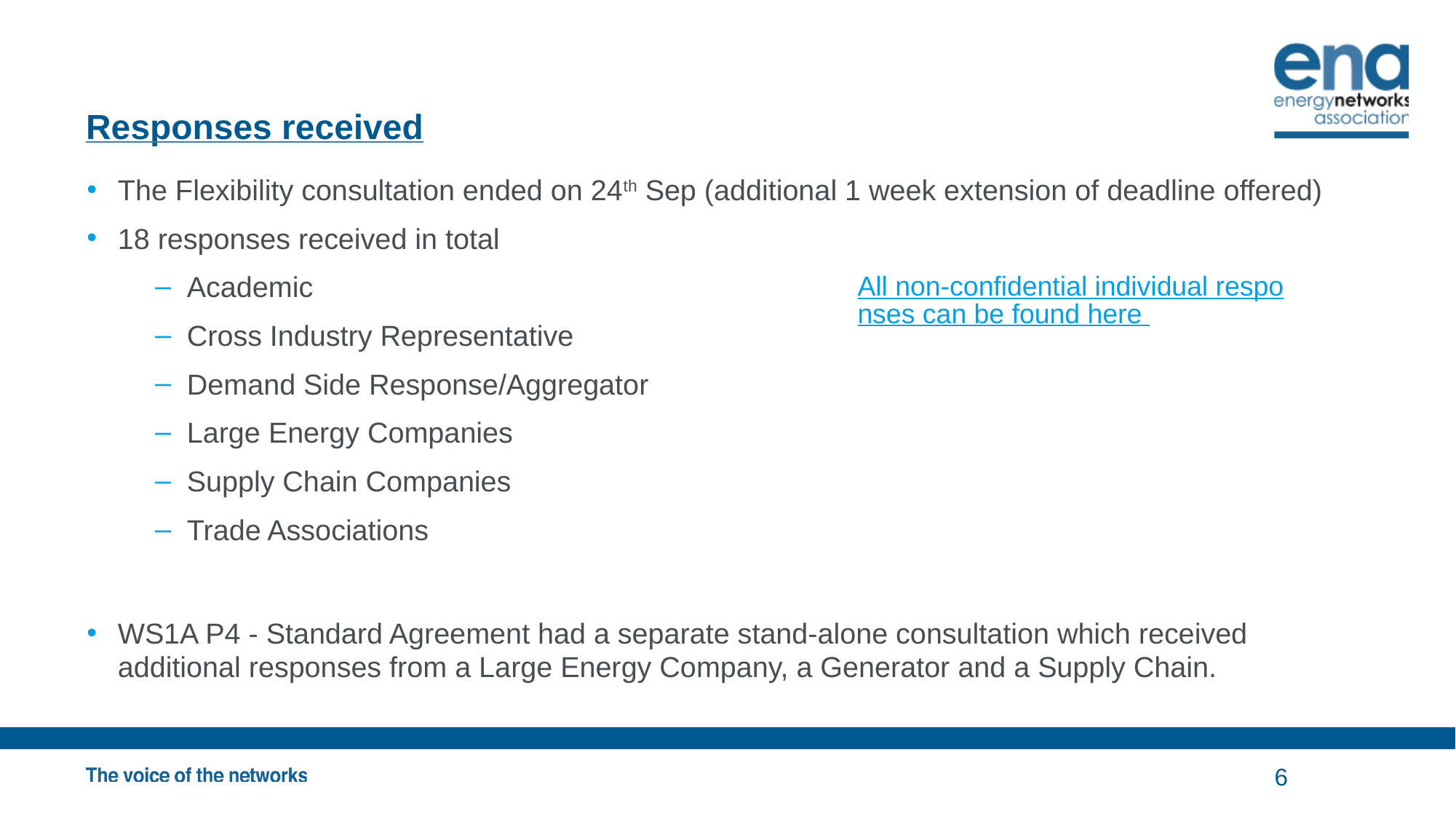

# Responses received
The Flexibility consultation ended on 24th Sep (additional 1 week extension of deadline offered)
18 responses received in total
Academic
Cross Industry Representative
Demand Side Response/Aggregator
Large Energy Companies
Supply Chain Companies
Trade Associations

WS1A P4 - Standard Agreement had a separate stand-alone consultation which received additional responses from a Large Energy Company, a Generator and a Supply Chain.
All non-confidential individual responses can be found here
6